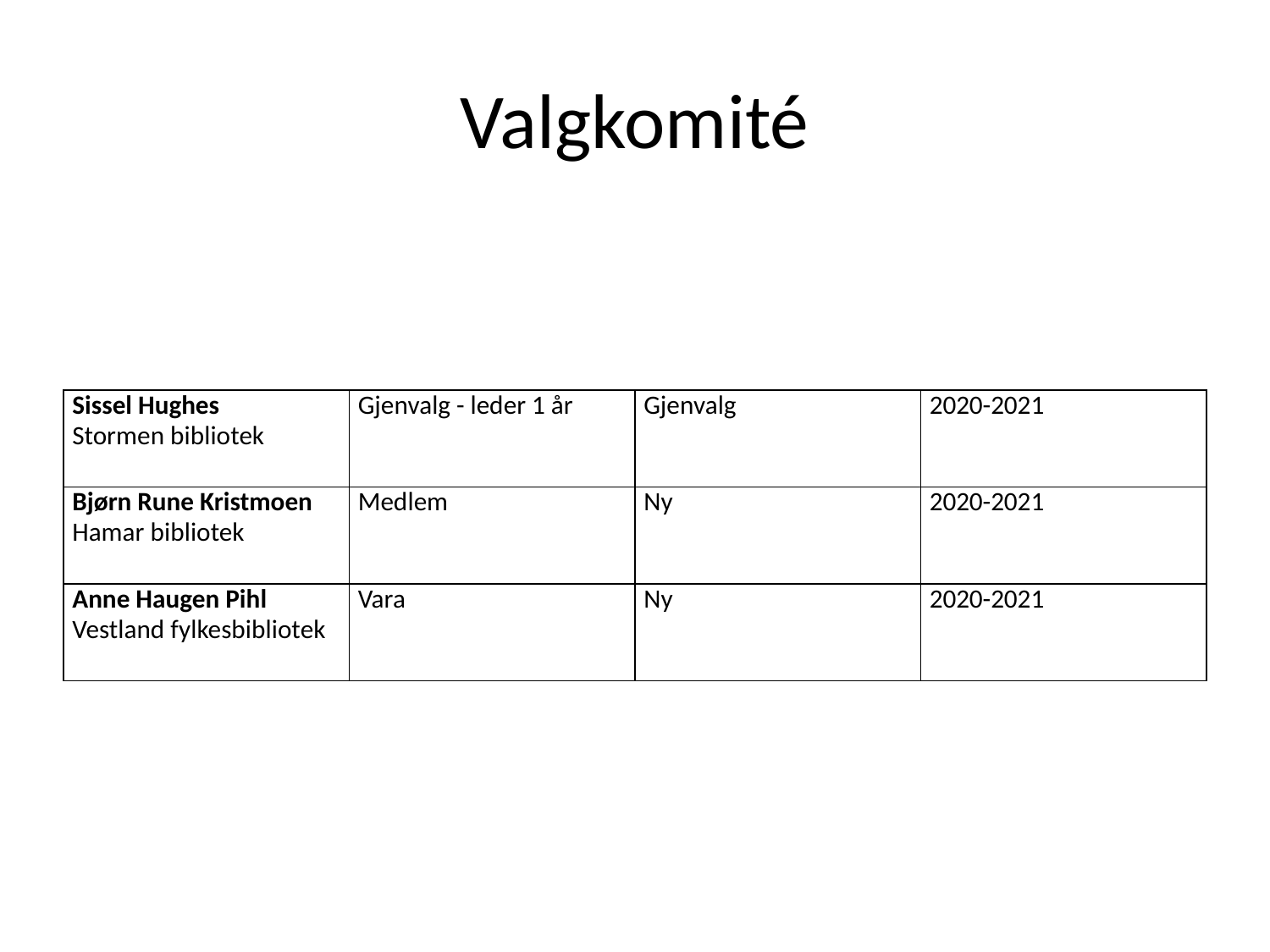

# Valgkomité
| Sissel Hughes Stormen bibliotek | Gjenvalg - leder 1 år | Gjenvalg | 2020-2021 |
| --- | --- | --- | --- |
| Bjørn Rune Kristmoen Hamar bibliotek | Medlem | Ny | 2020-2021 |
| Anne Haugen Pihl Vestland fylkesbibliotek | Vara | Ny | 2020-2021 |